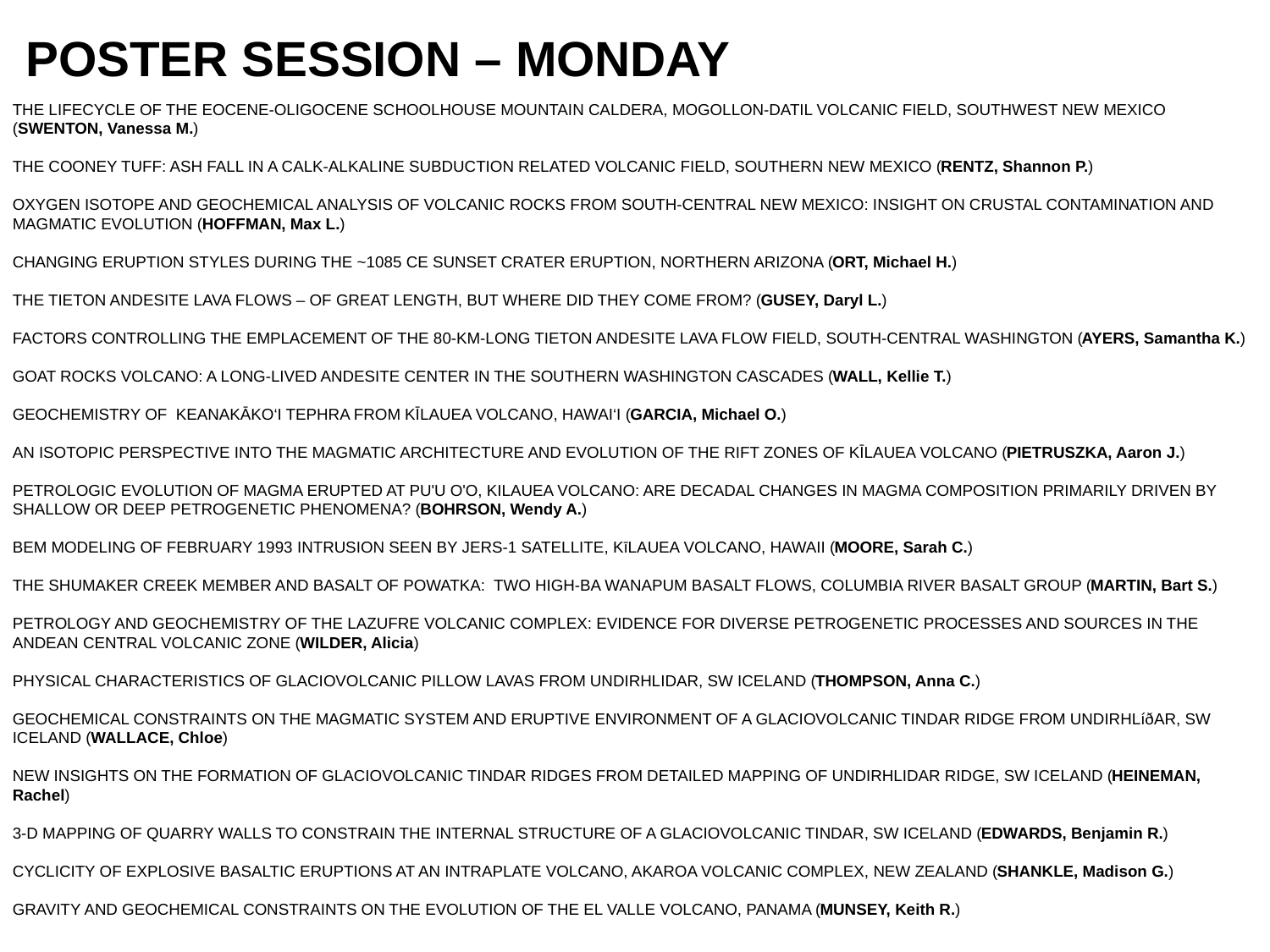

POSTER SESSION – MONDAY
THE LIFECYCLE OF THE EOCENE-OLIGOCENE SCHOOLHOUSE MOUNTAIN CALDERA, MOGOLLON-DATIL VOLCANIC FIELD, SOUTHWEST NEW MEXICO (SWENTON, Vanessa M.)

THE COONEY TUFF: ASH FALL IN A CALK-ALKALINE SUBDUCTION RELATED VOLCANIC FIELD, SOUTHERN NEW MEXICO (RENTZ, Shannon P.)

OXYGEN ISOTOPE AND GEOCHEMICAL ANALYSIS OF VOLCANIC ROCKS FROM SOUTH-CENTRAL NEW MEXICO: INSIGHT ON CRUSTAL CONTAMINATION AND MAGMATIC EVOLUTION (HOFFMAN, Max L.)

CHANGING ERUPTION STYLES DURING THE ~1085 CE SUNSET CRATER ERUPTION, NORTHERN ARIZONA (ORT, Michael H.)

THE TIETON ANDESITE LAVA FLOWS – OF GREAT LENGTH, BUT WHERE DID THEY COME FROM? (GUSEY, Daryl L.)

FACTORS CONTROLLING THE EMPLACEMENT OF THE 80-KM-LONG TIETON ANDESITE LAVA FLOW FIELD, SOUTH-CENTRAL WASHINGTON (AYERS, Samantha K.)

GOAT ROCKS VOLCANO: A LONG-LIVED ANDESITE CENTER IN THE SOUTHERN WASHINGTON CASCADES (WALL, Kellie T.)

GEOCHEMISTRY OF  KEANAKĀKO‘I TEPHRA FROM KĪLAUEA VOLCANO, HAWAI‘I (GARCIA, Michael O.)

AN ISOTOPIC PERSPECTIVE INTO THE MAGMATIC ARCHITECTURE AND EVOLUTION OF THE RIFT ZONES OF KĪLAUEA VOLCANO (PIETRUSZKA, Aaron J.)

PETROLOGIC EVOLUTION OF MAGMA ERUPTED AT PU'U O'O, KILAUEA VOLCANO: ARE DECADAL CHANGES IN MAGMA COMPOSITION PRIMARILY DRIVEN BY SHALLOW OR DEEP PETROGENETIC PHENOMENA? (BOHRSON, Wendy A.)

BEM MODELING OF FEBRUARY 1993 INTRUSION SEEN BY JERS-1 SATELLITE, KīLAUEA VOLCANO, HAWAII (MOORE, Sarah C.)

THE SHUMAKER CREEK MEMBER AND BASALT OF POWATKA:  TWO HIGH-BA WANAPUM BASALT FLOWS, COLUMBIA RIVER BASALT GROUP (MARTIN, Bart S.)

PETROLOGY AND GEOCHEMISTRY OF THE LAZUFRE VOLCANIC COMPLEX: EVIDENCE FOR DIVERSE PETROGENETIC PROCESSES AND SOURCES IN THE ANDEAN CENTRAL VOLCANIC ZONE (WILDER, Alicia)

PHYSICAL CHARACTERISTICS OF GLACIOVOLCANIC PILLOW LAVAS FROM UNDIRHLIDAR, SW ICELAND (THOMPSON, Anna C.)

GEOCHEMICAL CONSTRAINTS ON THE MAGMATIC SYSTEM AND ERUPTIVE ENVIRONMENT OF A GLACIOVOLCANIC TINDAR RIDGE FROM UNDIRHLíðAR, SW ICELAND (WALLACE, Chloe)

NEW INSIGHTS ON THE FORMATION OF GLACIOVOLCANIC TINDAR RIDGES FROM DETAILED MAPPING OF UNDIRHLIDAR RIDGE, SW ICELAND (HEINEMAN, Rachel)

3-D MAPPING OF QUARRY WALLS TO CONSTRAIN THE INTERNAL STRUCTURE OF A GLACIOVOLCANIC TINDAR, SW ICELAND (EDWARDS, Benjamin R.)

CYCLICITY OF EXPLOSIVE BASALTIC ERUPTIONS AT AN INTRAPLATE VOLCANO, AKAROA VOLCANIC COMPLEX, NEW ZEALAND (SHANKLE, Madison G.)

GRAVITY AND GEOCHEMICAL CONSTRAINTS ON THE EVOLUTION OF THE EL VALLE VOLCANO, PANAMA (MUNSEY, Keith R.)